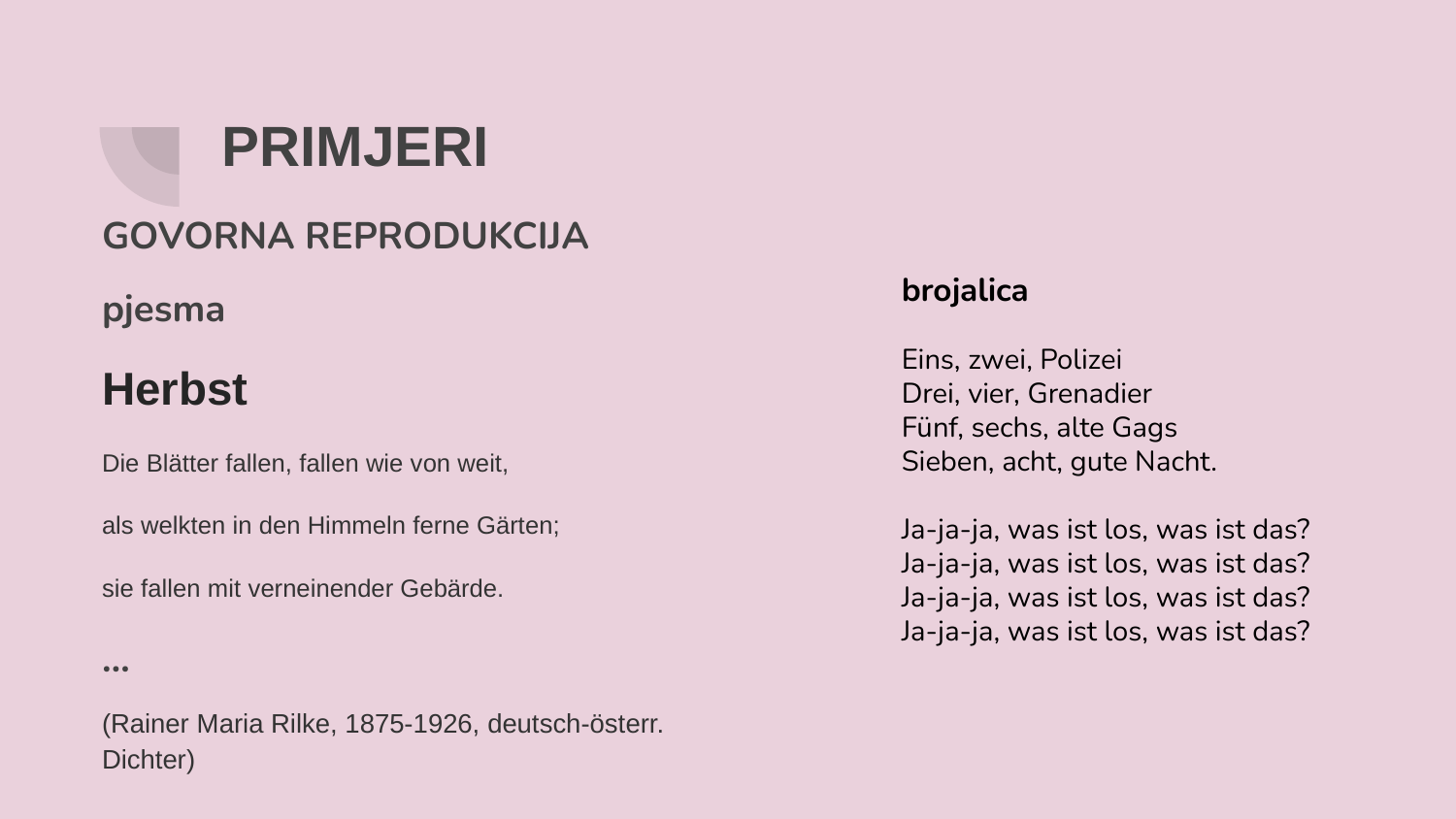

# PRIMJERI
GOVORNA REPRODUKCIJA
pjesma
Herbst
Die Blätter fallen, fallen wie von weit,
als welkten in den Himmeln ferne Gärten;
sie fallen mit verneinender Gebärde.
…
(Rainer Maria Rilke, 1875-1926, deutsch-österr. Dichter)

brojalica

Eins, zwei, Polizei
Drei, vier, Grenadier
Fünf, sechs, alte Gags
Sieben, acht, gute Nacht.

Ja-ja-ja, was ist los, was ist das?
Ja-ja-ja, was ist los, was ist das?
Ja-ja-ja, was ist los, was ist das?
Ja-ja-ja, was ist los, was ist das?